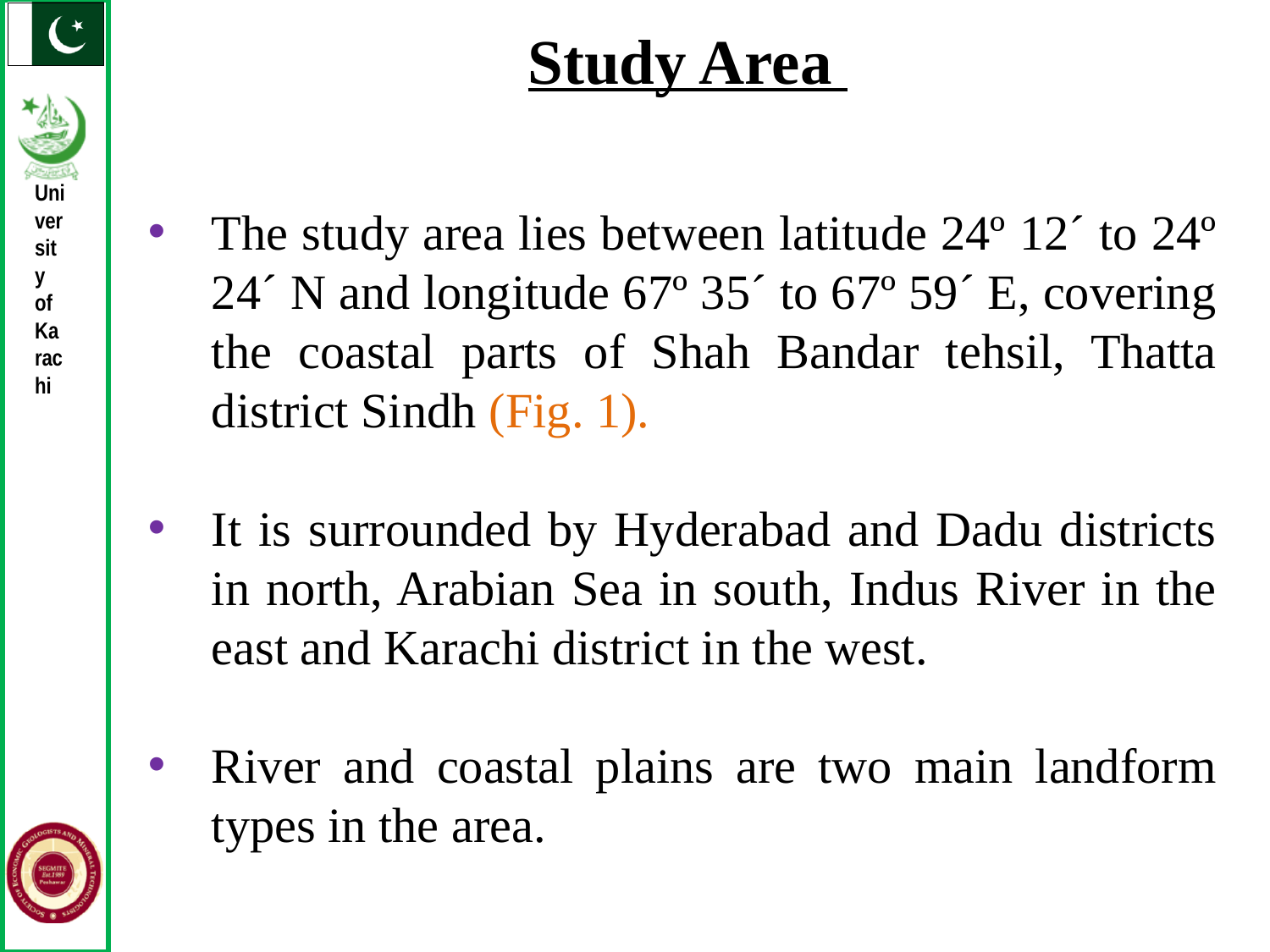

Study Area
The study area lies between latitude 24º 12´ to 24º 24´ N and longitude 67º 35´ to 67º 59´ E, covering the coastal parts of Shah Bandar tehsil, Thatta district Sindh (Fig. 1).

It is surrounded by Hyderabad and Dadu districts in north, Arabian Sea in south, Indus River in the east and Karachi district in the west.

River and coastal plains are two main landform types in the area.